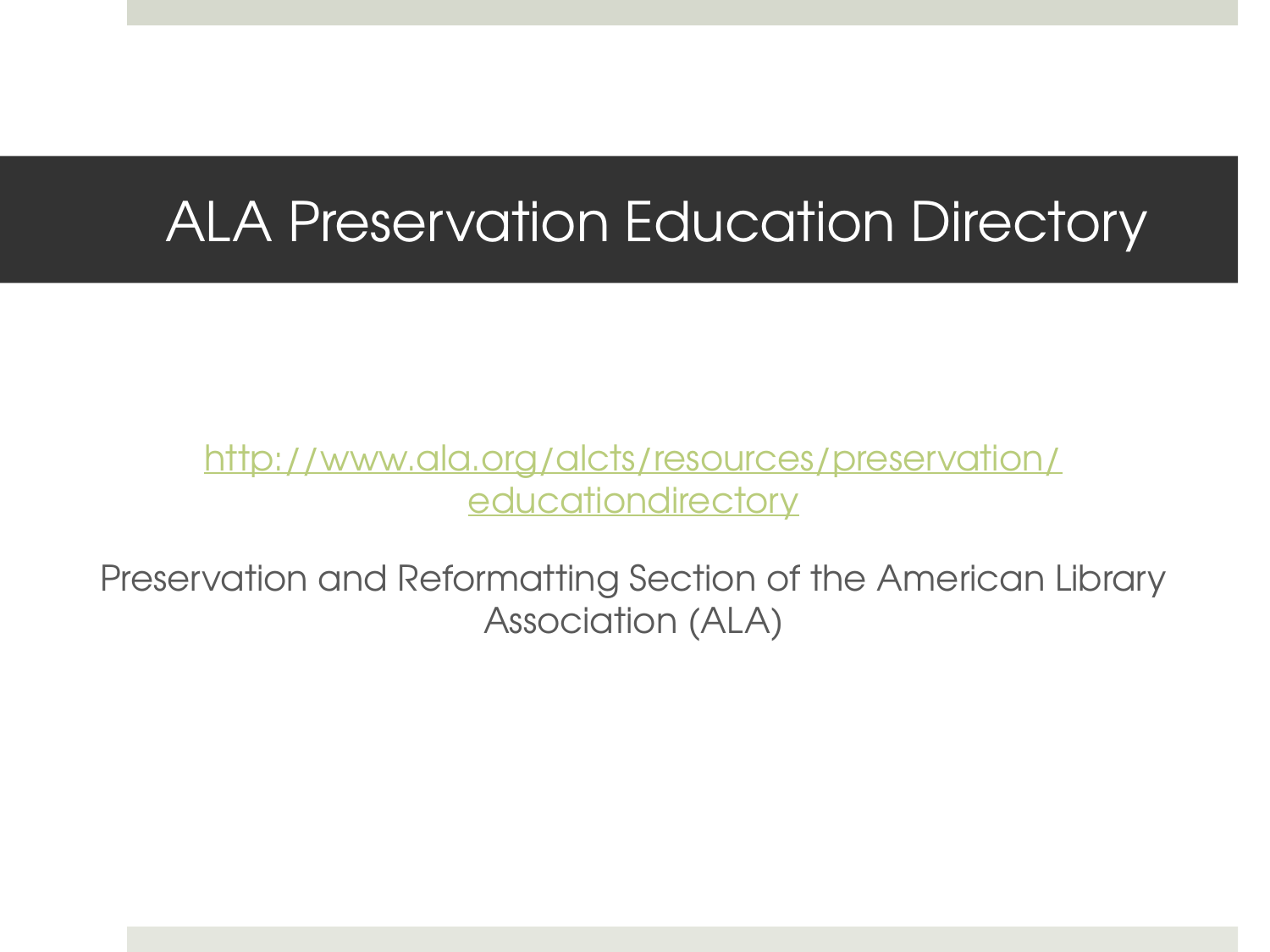

# ALA Preservation Education Directory

http://www.ala.org/alcts/resources/preservation/educationdirectory
Preservation and Reformatting Section of the American Library Association (ALA)